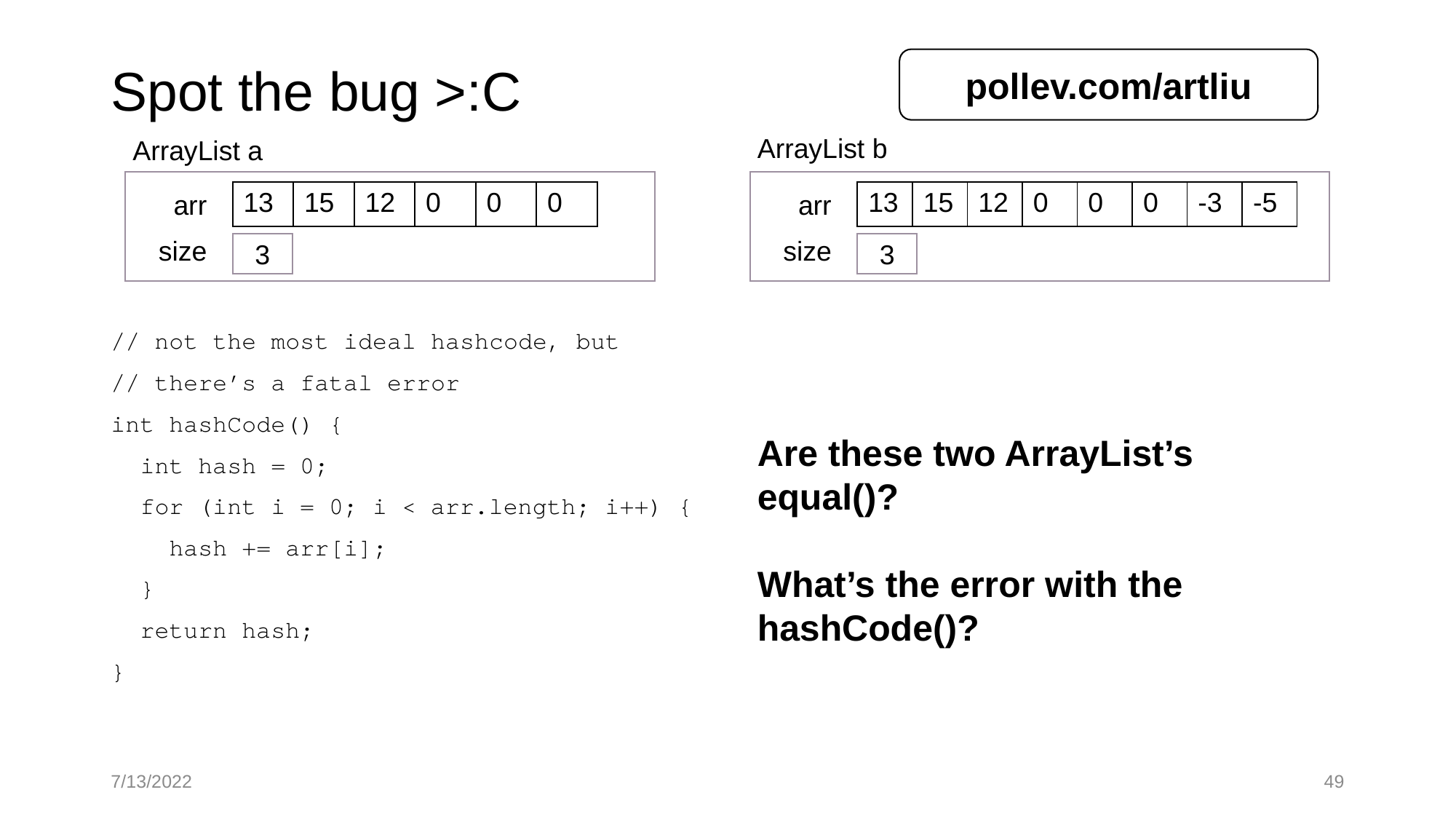

# Spot the bug >:C
pollev.com/artliu
ArrayList b
ArrayList a

| 13 | 15 | 12 | 0 | 0 | 0 |
| --- | --- | --- | --- | --- | --- |
| 13 | 15 | 12 | 0 | 0 | 0 | -3 | -5 |
| --- | --- | --- | --- | --- | --- | --- | --- |
arr
arr
size
size
3
3
// not the most ideal hashcode, but
// there’s a fatal error
int hashCode() {
  int hash = 0;
  for (int i = 0; i < arr.length; i++) {
    hash += arr[i];
  }
  return hash;
}
Are these two ArrayList’s equal()?

What’s the error with the hashCode()?
7/13/2022
49